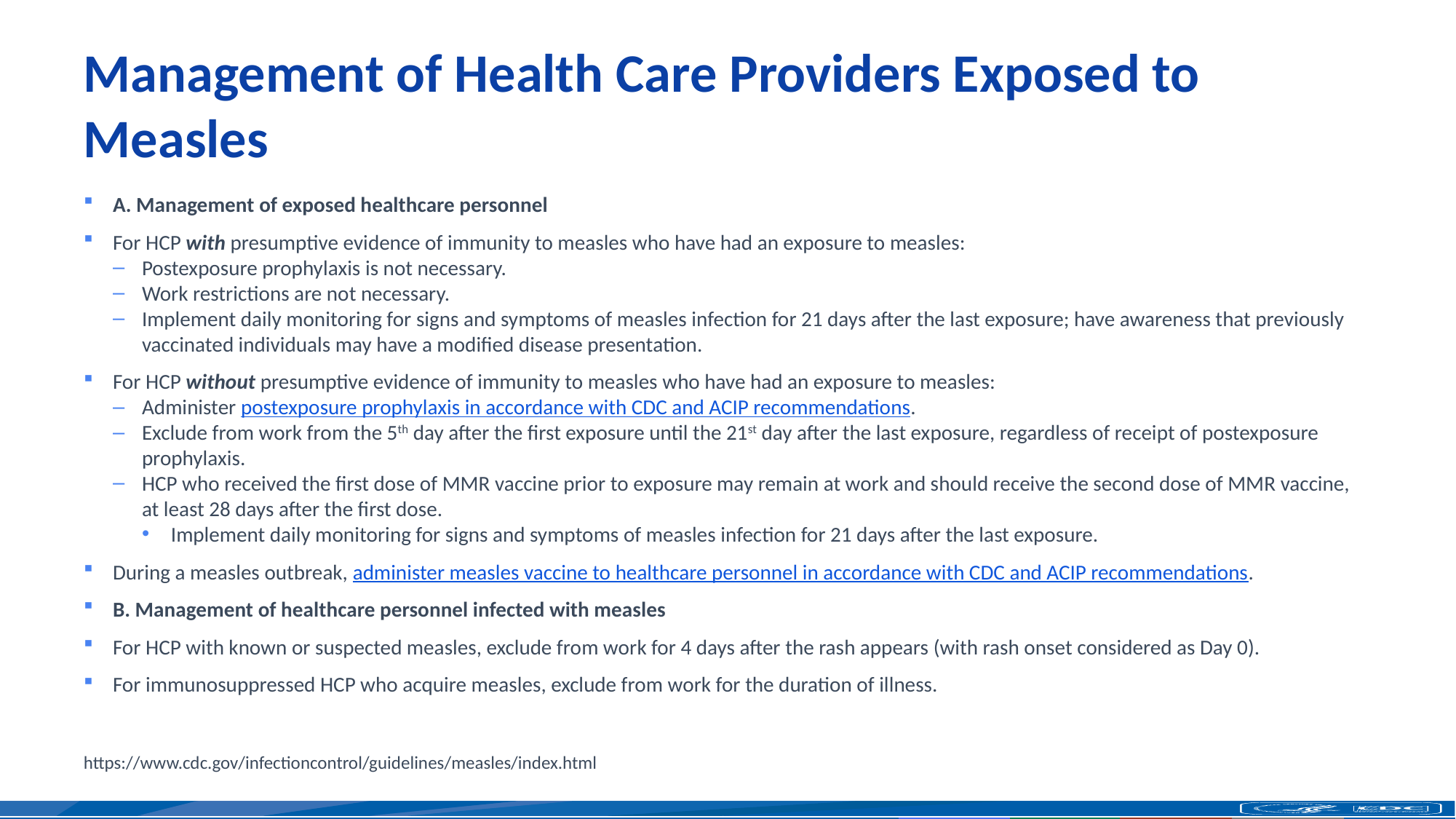

# Management of Health Care Providers Exposed to Measles
A. Management of exposed healthcare personnel
For HCP with presumptive evidence of immunity to measles who have had an exposure to measles:
Postexposure prophylaxis is not necessary.
Work restrictions are not necessary.
Implement daily monitoring for signs and symptoms of measles infection for 21 days after the last exposure; have awareness that previously vaccinated individuals may have a modified disease presentation.
For HCP without presumptive evidence of immunity to measles who have had an exposure to measles:
Administer postexposure prophylaxis in accordance with CDC and ACIP recommendations.
Exclude from work from the 5th day after the first exposure until the 21st day after the last exposure, regardless of receipt of postexposure prophylaxis.
HCP who received the first dose of MMR vaccine prior to exposure may remain at work and should receive the second dose of MMR vaccine, at least 28 days after the first dose.
Implement daily monitoring for signs and symptoms of measles infection for 21 days after the last exposure.
During a measles outbreak, administer measles vaccine to healthcare personnel in accordance with CDC and ACIP recommendations.
B. Management of healthcare personnel infected with measles
For HCP with known or suspected measles, exclude from work for 4 days after the rash appears (with rash onset considered as Day 0).
For immunosuppressed HCP who acquire measles, exclude from work for the duration of illness.

https://www.cdc.gov/infectioncontrol/guidelines/measles/index.html